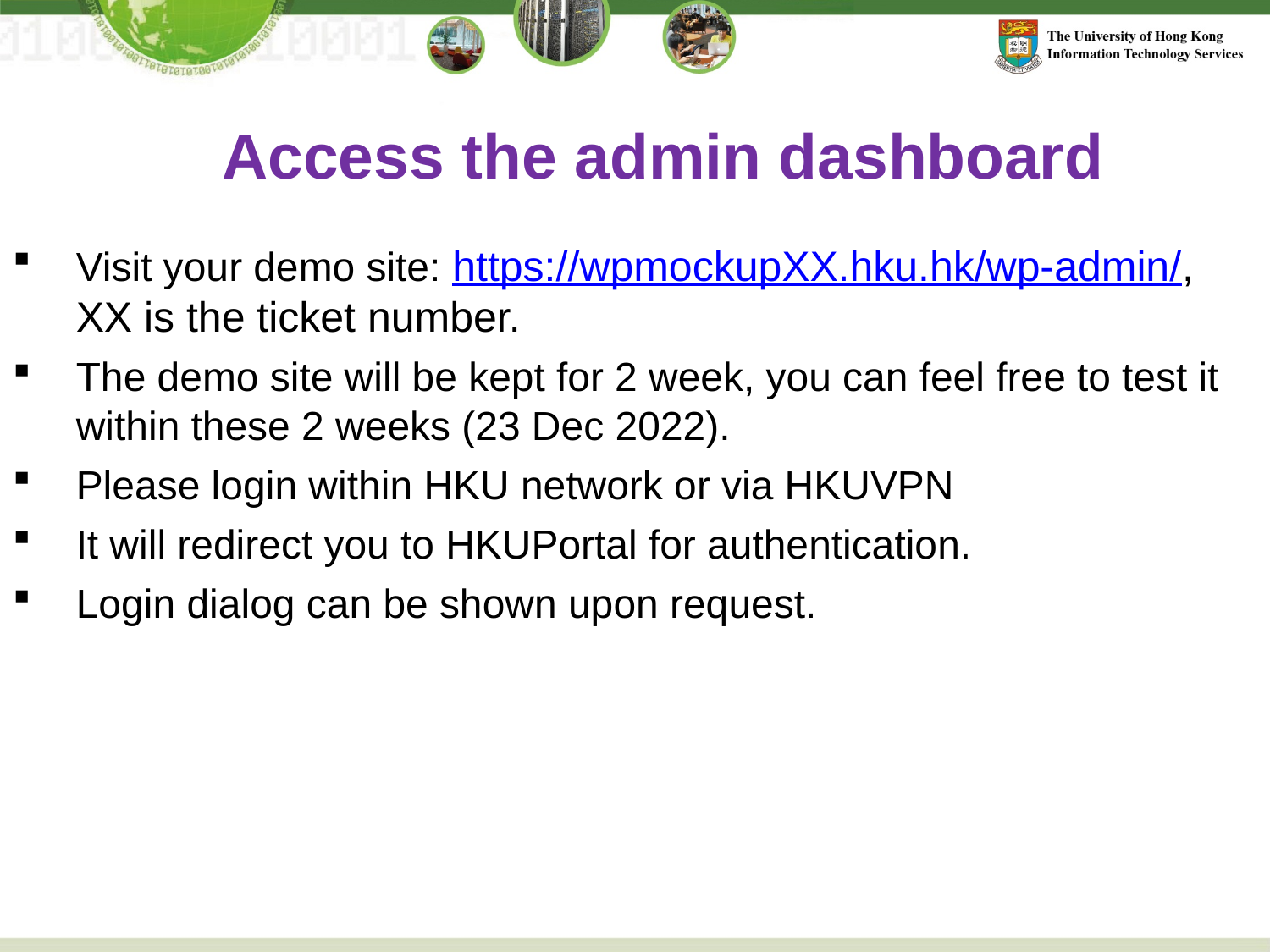

Access the admin dashboard
Visit your demo site: https://wpmockupXX.hku.hk/wp-admin/, XX is the ticket number.
The demo site will be kept for 2 week, you can feel free to test it within these 2 weeks (23 Dec 2022).
Please login within HKU network or via HKUVPN
It will redirect you to HKUPortal for authentication.
Login dialog can be shown upon request.